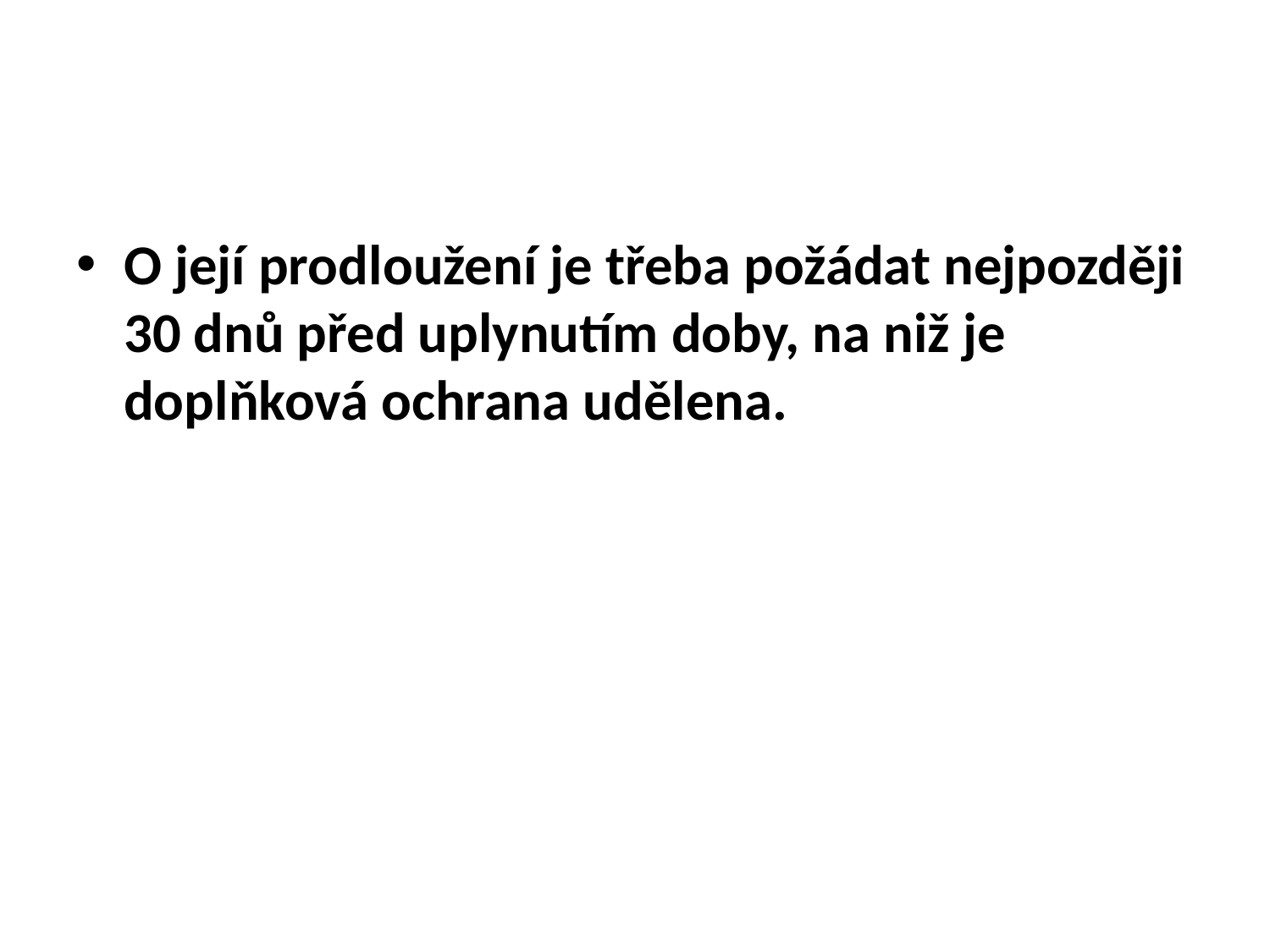

#
O její prodloužení je třeba požádat nejpozději 30 dnů před uplynutím doby, na niž je doplňková ochrana udělena.